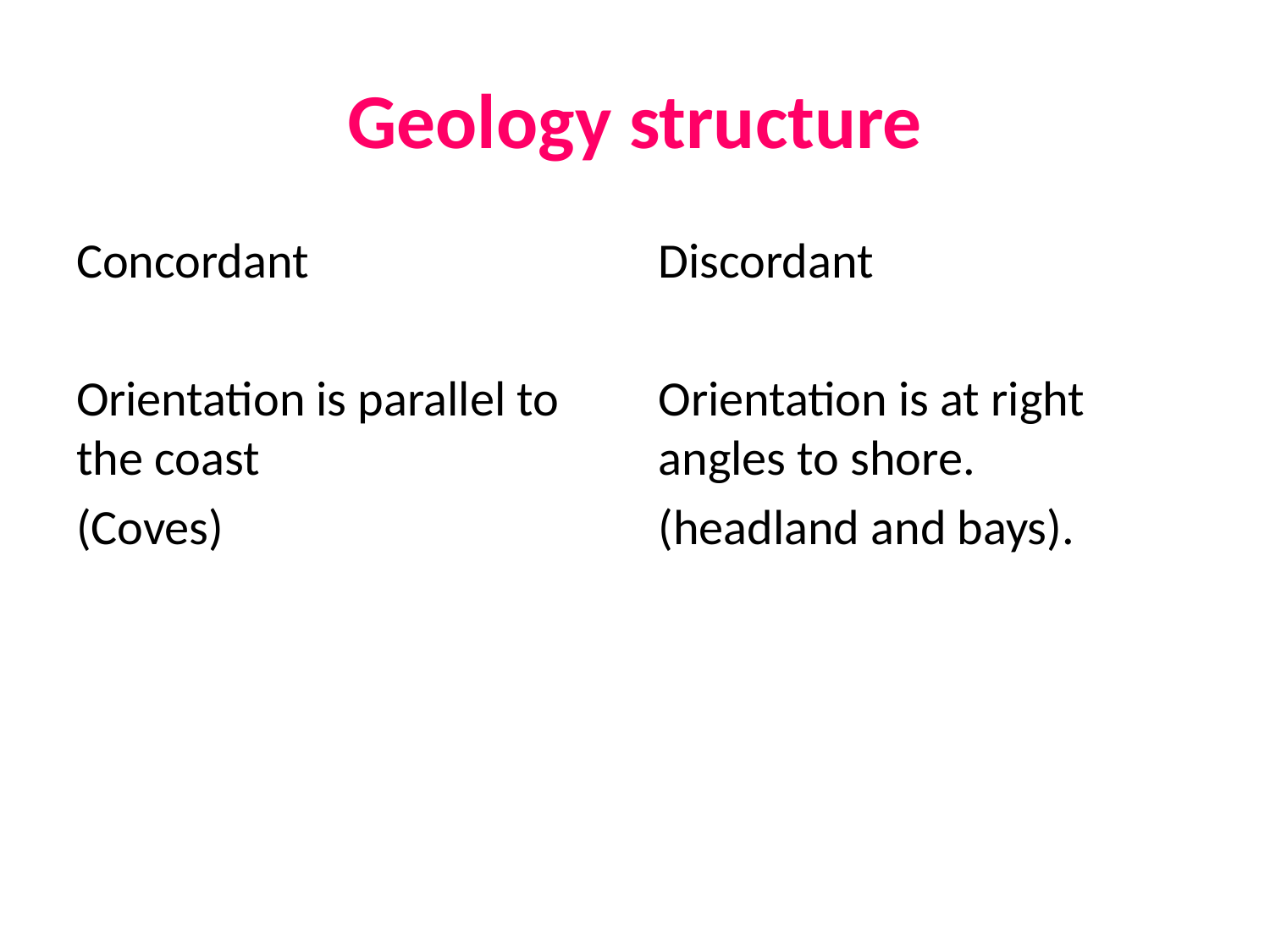

# Geology structure
Concordant

Orientation is parallel to the coast
(Coves)
Discordant

Orientation is at right angles to shore.
(headland and bays).